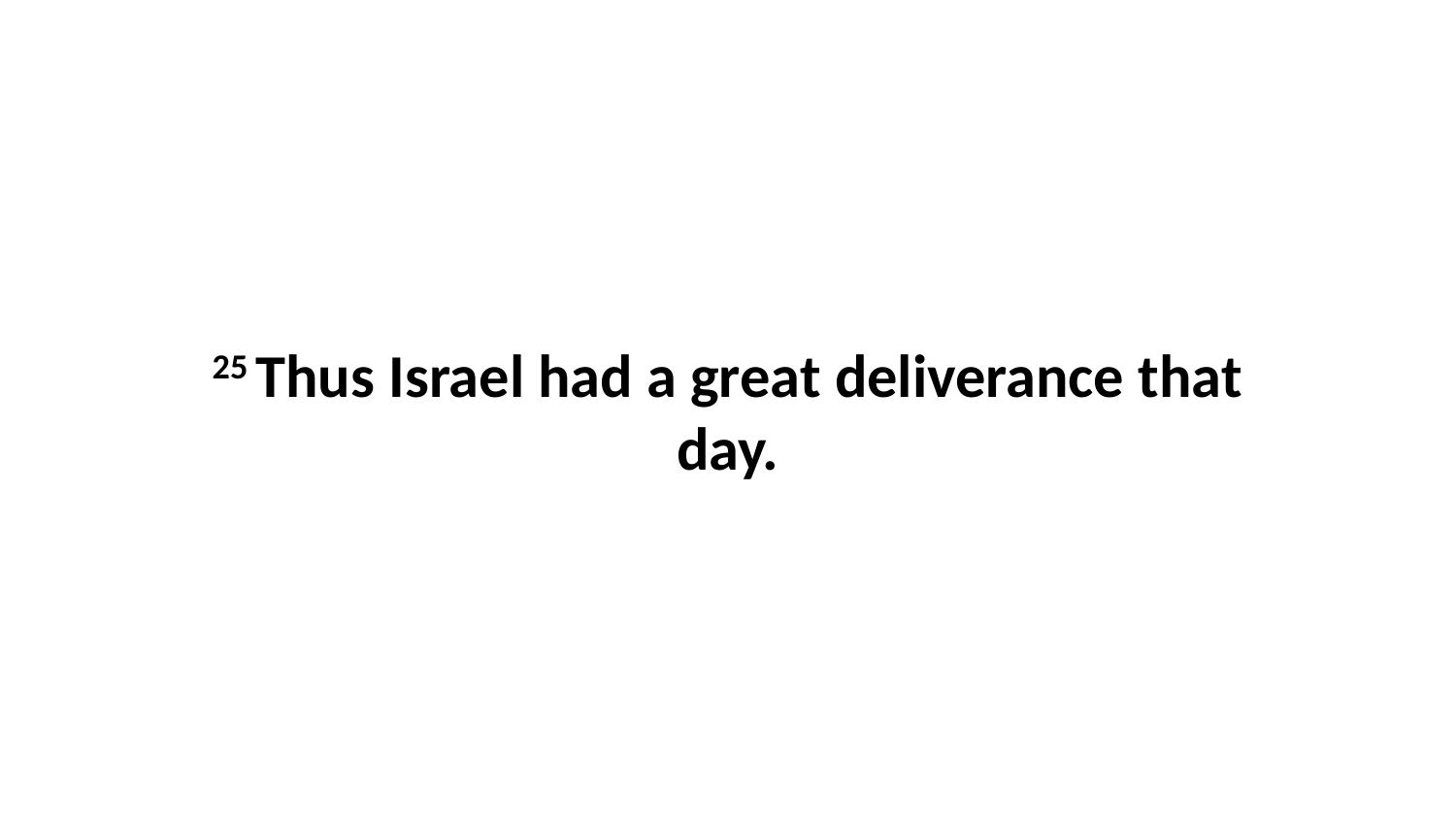

25 Thus Israel had a great deliverance that day.